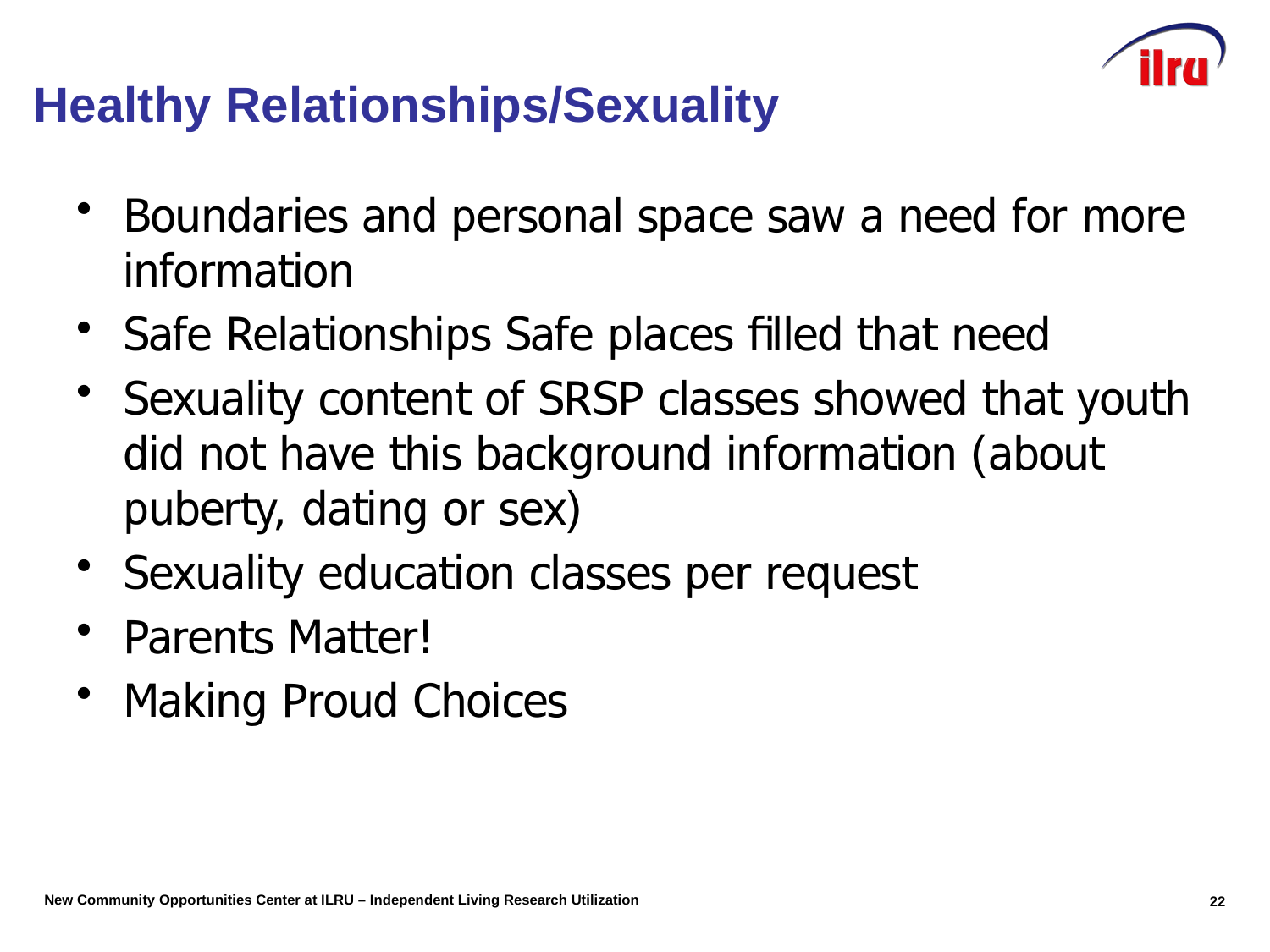

# Healthy Relationships/Sexuality
Boundaries and personal space saw a need for more information
Safe Relationships Safe places filled that need
Sexuality content of SRSP classes showed that youth did not have this background information (about puberty, dating or sex)
Sexuality education classes per request
Parents Matter!
Making Proud Choices
22